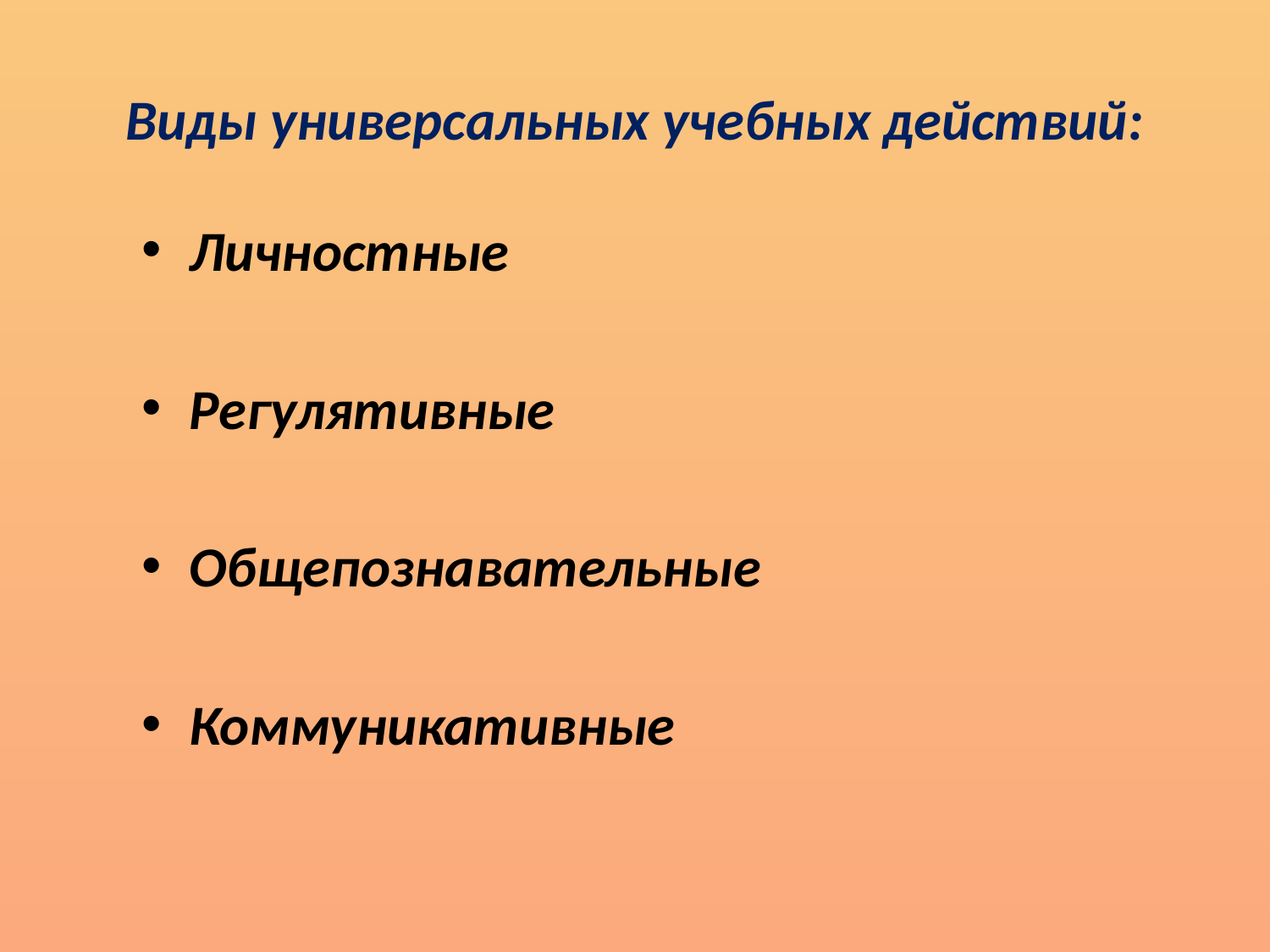

# Виды универсальных учебных действий:
Личностные

Регулятивные

Общепознавательные

Коммуникативные